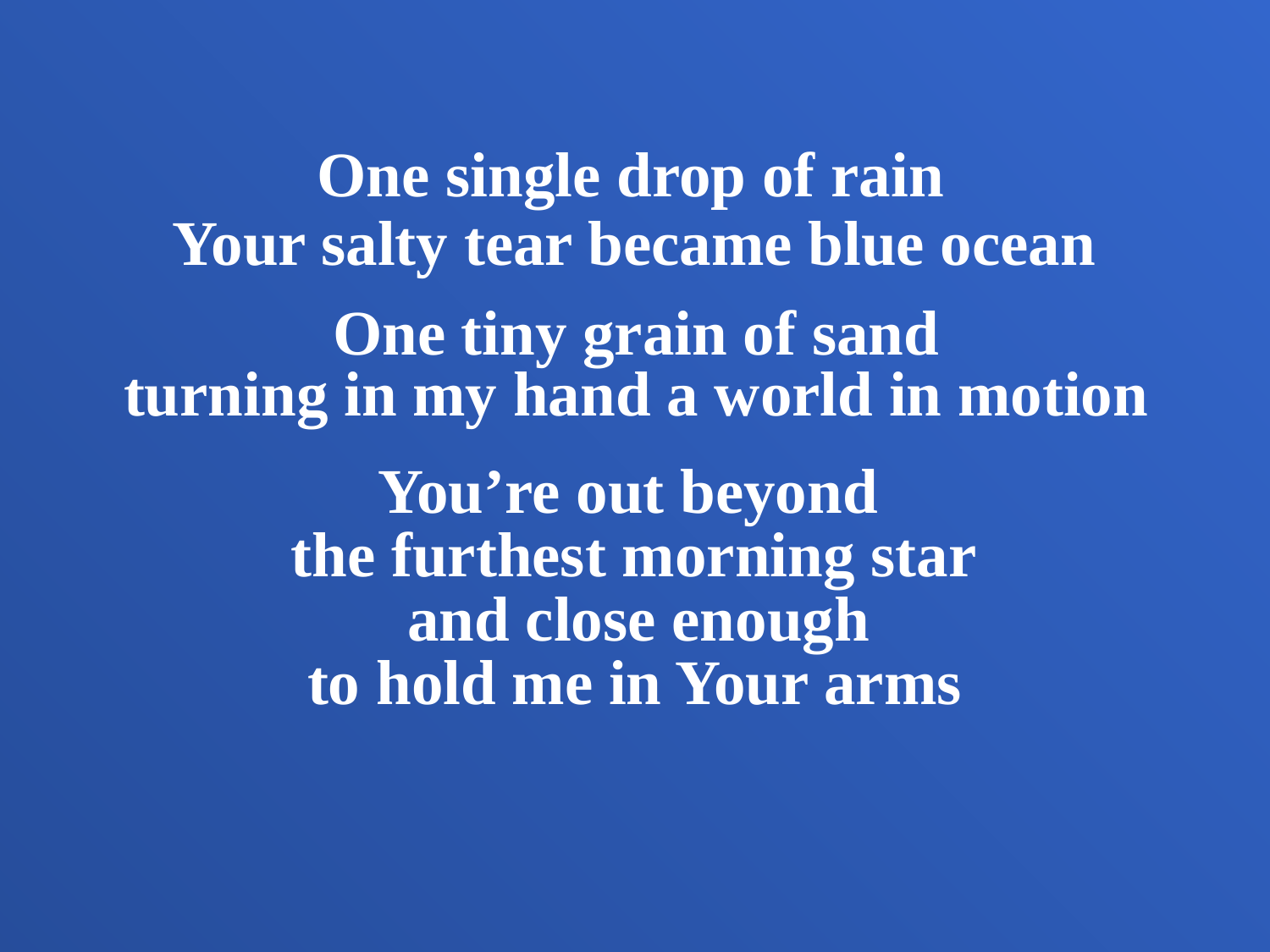

One single drop of rain
Your salty tear became blue ocean
One tiny grain of sand
turning in my hand a world in motion
You’re out beyond
the furthest morning star
and close enough
to hold me in Your arms